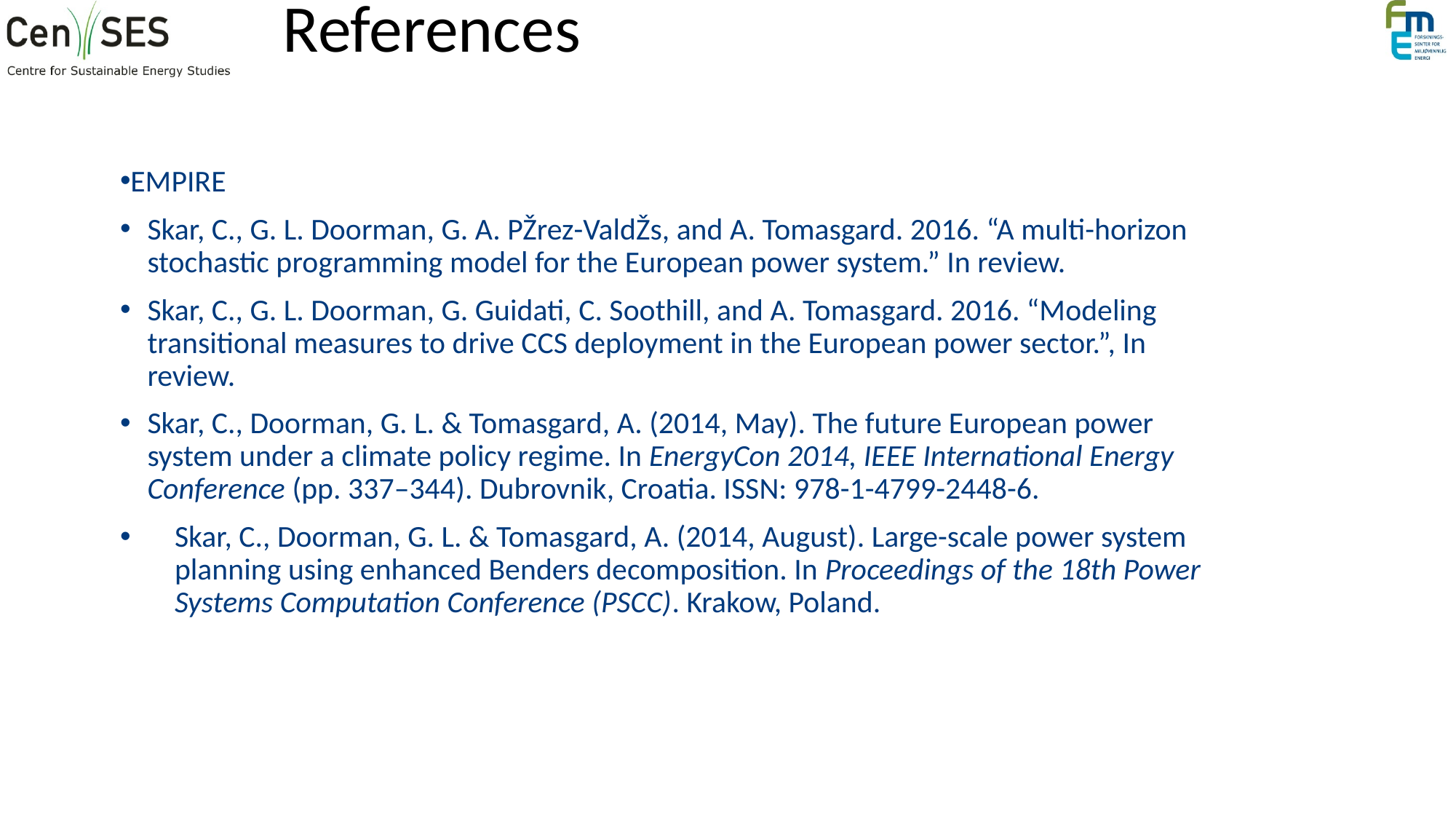

# References
EMPIRE
Skar, C., G. L. Doorman, G. A. PŽrez-ValdŽs, and A. Tomasgard. 2016. “A multi-horizon stochastic programming model for the European power system.” In review.
Skar, C., G. L. Doorman, G. Guidati, C. Soothill, and A. Tomasgard. 2016. “Modeling transitional measures to drive CCS deployment in the European power sector.”, In review.
Skar, C., Doorman, G. L. & Tomasgard, A. (2014, May). The future European power system under a climate policy regime. In EnergyCon 2014, IEEE International Energy Conference (pp. 337–344). Dubrovnik, Croatia. ISSN: 978-1-4799-2448-6.
Skar, C., Doorman, G. L. & Tomasgard, A. (2014, August). Large-scale power system planning using enhanced Benders decomposition. In Proceedings of the 18th Power Systems Computation Conference (PSCC). Krakow, Poland.